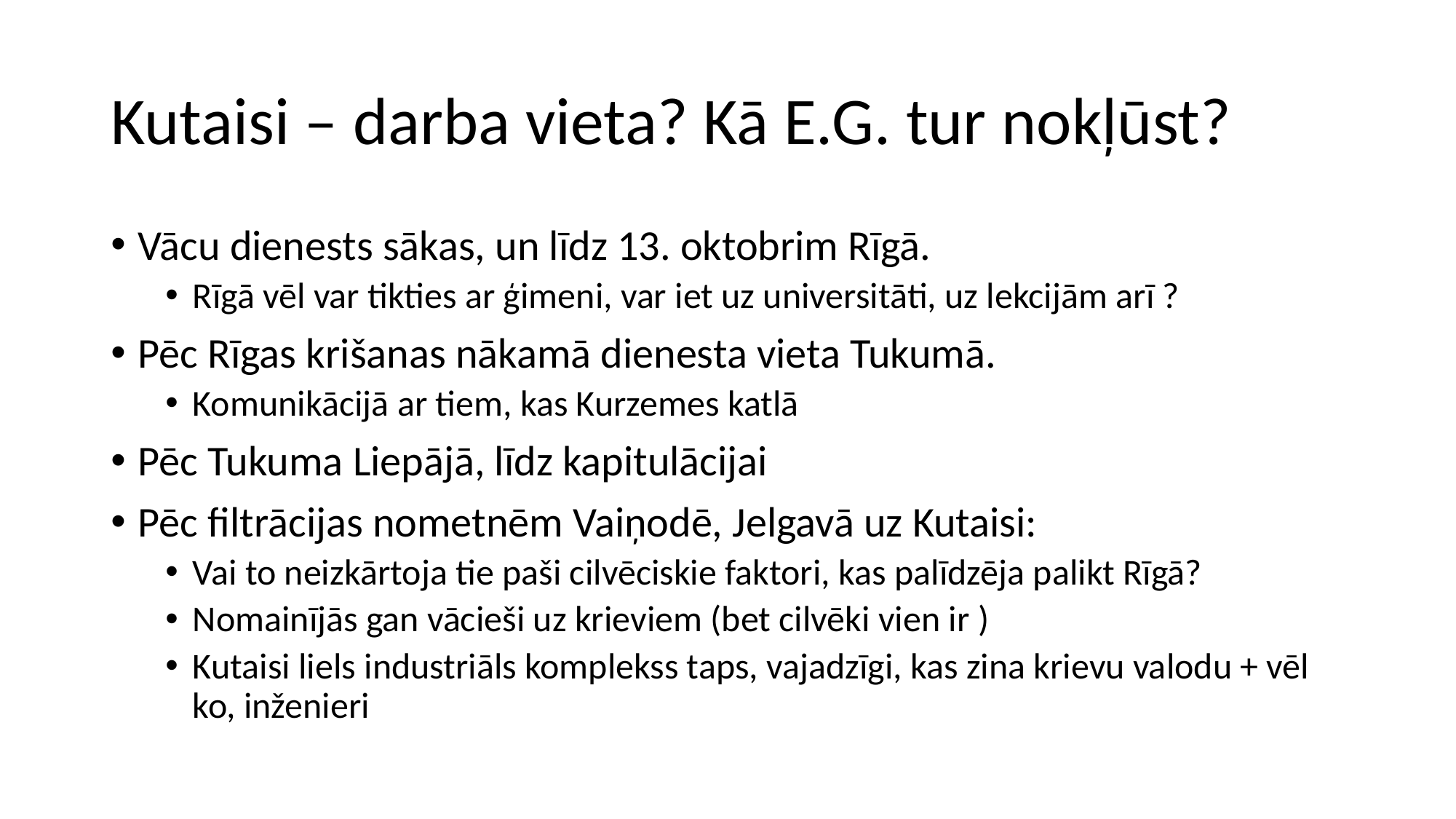

# Kutaisi – darba vieta? Kā E.G. tur nokļūst?
Vācu dienests sākas, un līdz 13. oktobrim Rīgā.
Rīgā vēl var tikties ar ģimeni, var iet uz universitāti, uz lekcijām arī ?
Pēc Rīgas krišanas nākamā dienesta vieta Tukumā.
Komunikācijā ar tiem, kas Kurzemes katlā
Pēc Tukuma Liepājā, līdz kapitulācijai
Pēc filtrācijas nometnēm Vaiņodē, Jelgavā uz Kutaisi:
Vai to neizkārtoja tie paši cilvēciskie faktori, kas palīdzēja palikt Rīgā?
Nomainījās gan vācieši uz krieviem (bet cilvēki vien ir )
Kutaisi liels industriāls komplekss taps, vajadzīgi, kas zina krievu valodu + vēl ko, inženieri